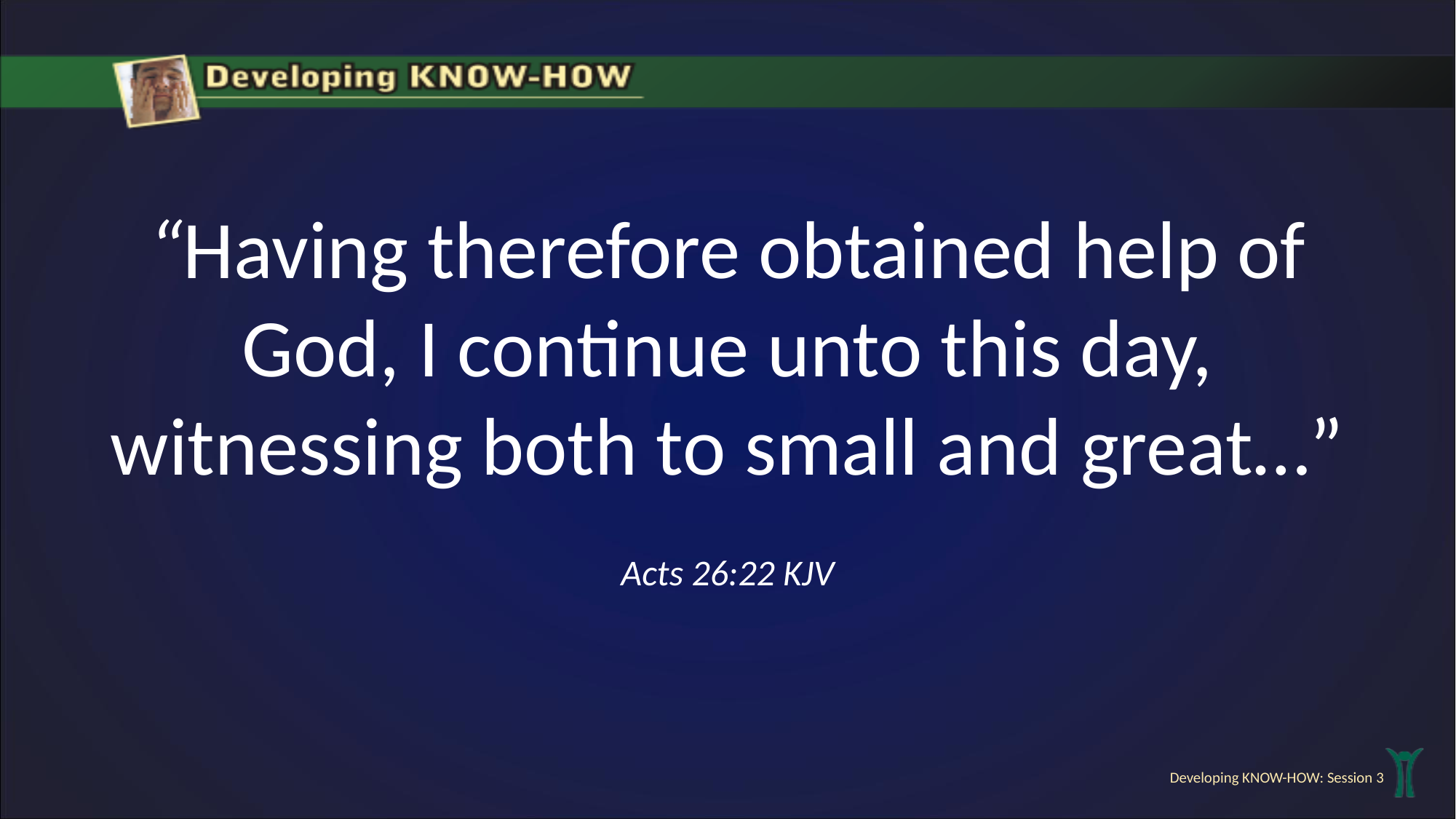

“Having therefore obtained help of God, I continue unto this day, witnessing both to small and great…”

Acts 26:22 KJV